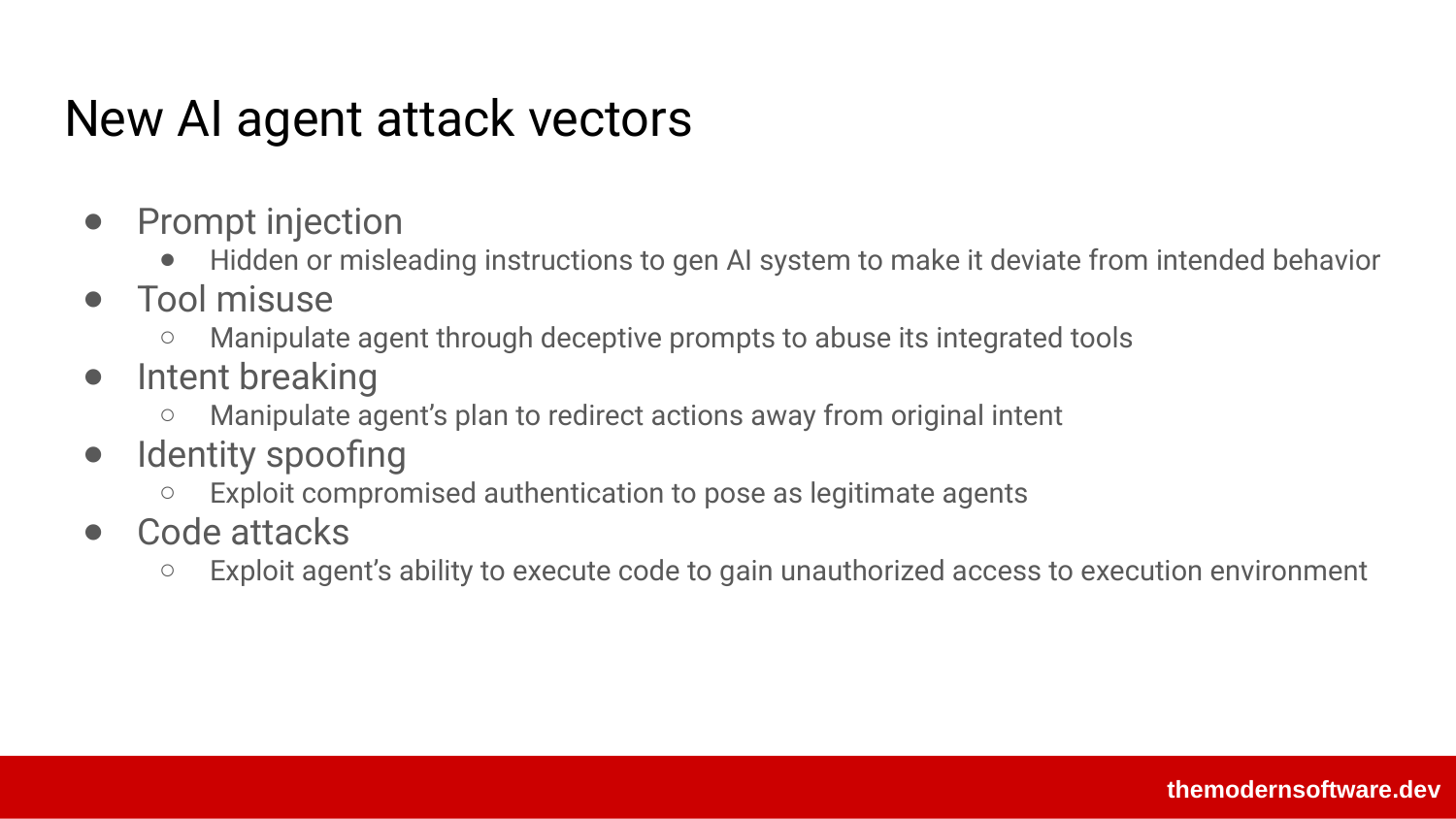

# New AI agent attack vectors
Prompt injection
Hidden or misleading instructions to gen AI system to make it deviate from intended behavior
Tool misuse
Manipulate agent through deceptive prompts to abuse its integrated tools
Intent breaking
Manipulate agent’s plan to redirect actions away from original intent
Identity spoofing
Exploit compromised authentication to pose as legitimate agents
Code attacks
Exploit agent’s ability to execute code to gain unauthorized access to execution environment

themodernsoftware.dev